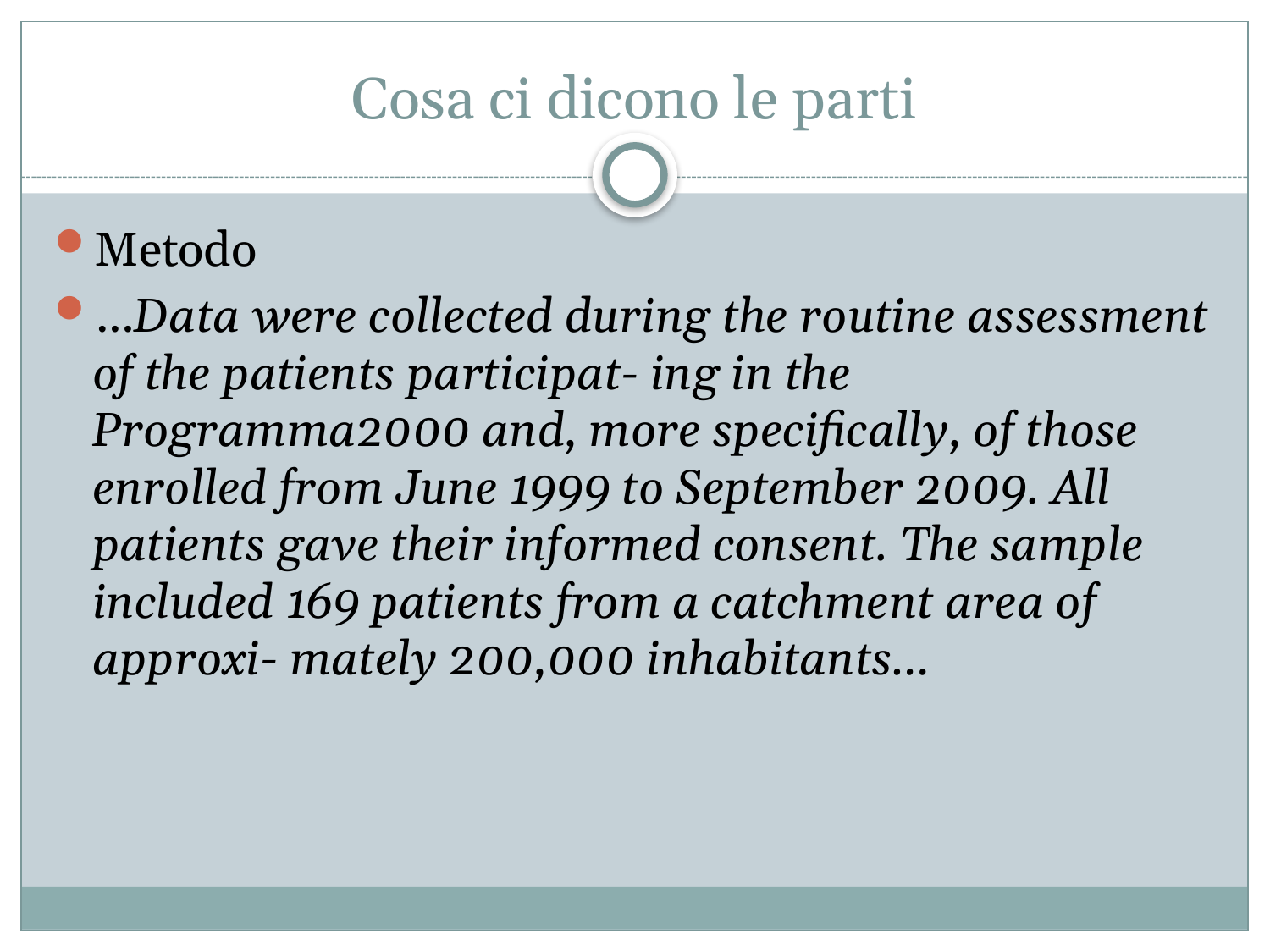

# Cosa ci dicono le parti
Metodo
…Data were collected during the routine assessment of the patients participat- ing in the Programma2000 and, more specifically, of those enrolled from June 1999 to September 2009. All patients gave their informed consent. The sample included 169 patients from a catchment area of approxi- mately 200,000 inhabitants…